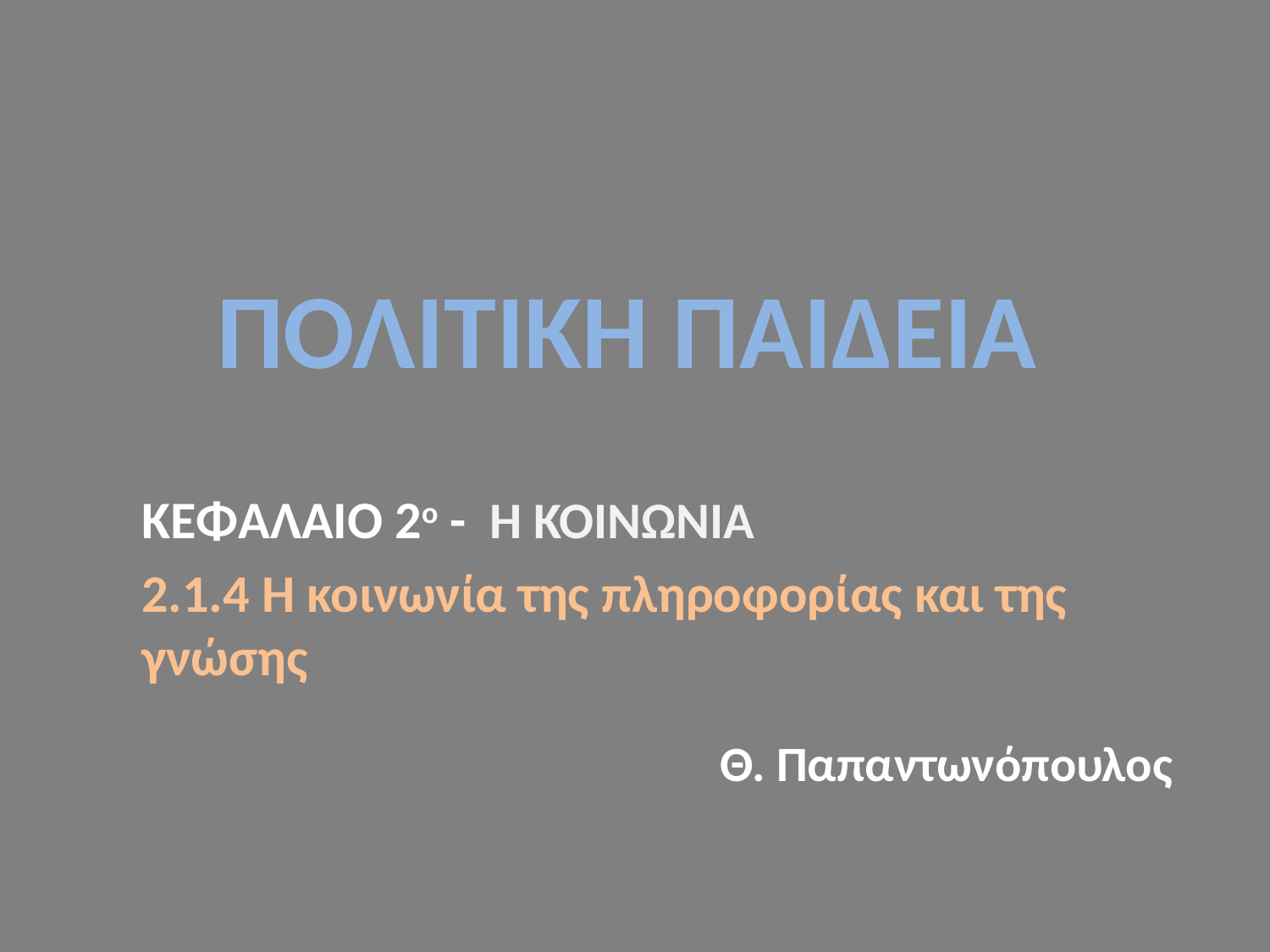

# ΠΟΛΙΤΙΚΗ ΠΑΙΔΕΙΑ
ΚΕΦΑΛΑΙΟ 2ο -  Η ΚΟΙΝΩΝΙΑ
2.1.4 Η κοινωνία της πληροφορίας και της γνώσης
Θ. Παπαντωνόπουλος